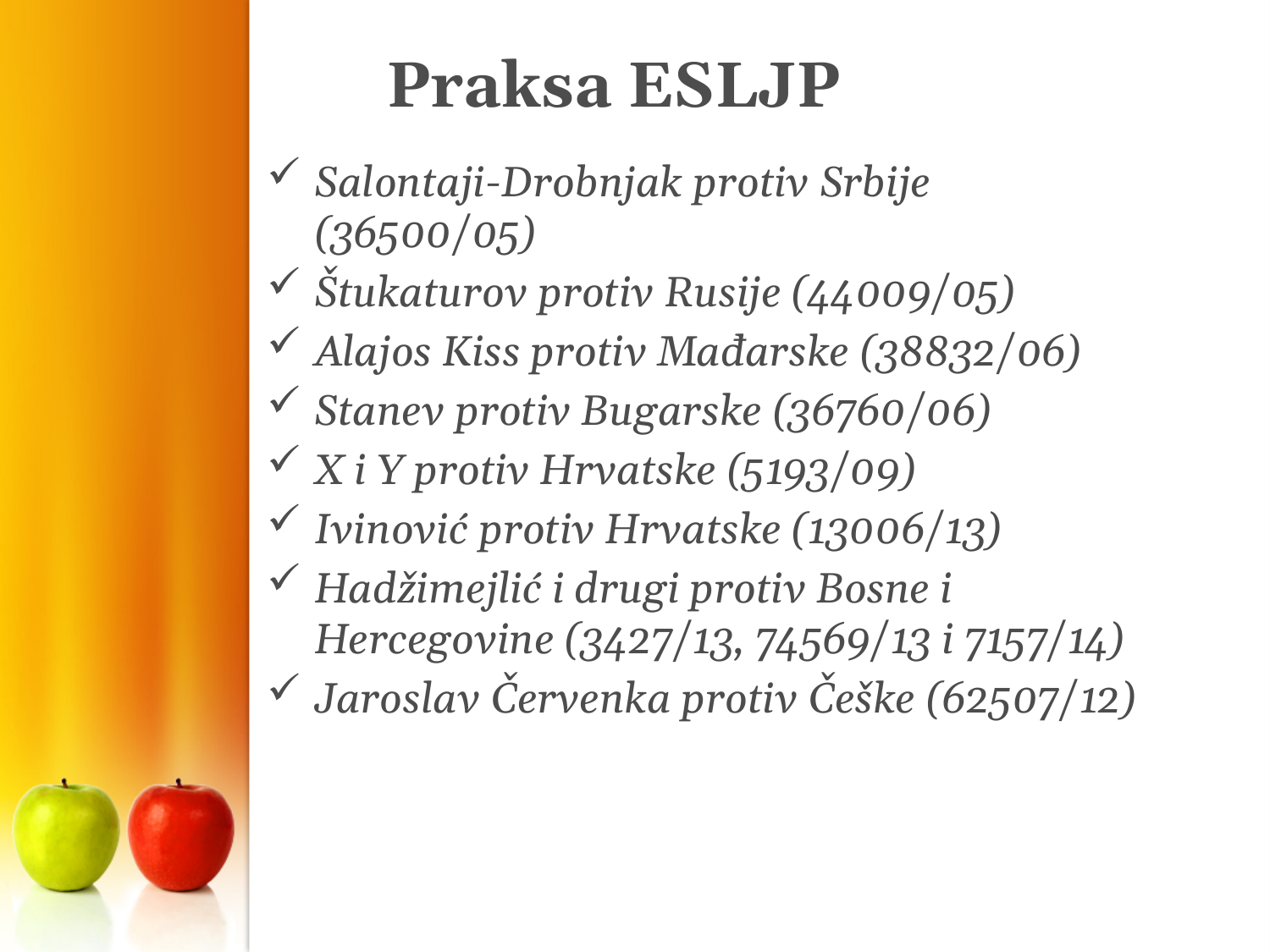

# Praksa ESLJP
Salontaji-Drobnjak protiv Srbije (36500/05)
Štukaturov protiv Rusije (44009/05)
Alajos Kiss protiv Mađarske (38832/06)
Stanev protiv Bugarske (36760/06)
X i Y protiv Hrvatske (5193/09)
Ivinović protiv Hrvatske (13006/13)
Hadžimejlić i drugi protiv Bosne i Hercegovine (3427/13, 74569/13 i 7157/14)
Jaroslav Červenka protiv Češke (62507/12)